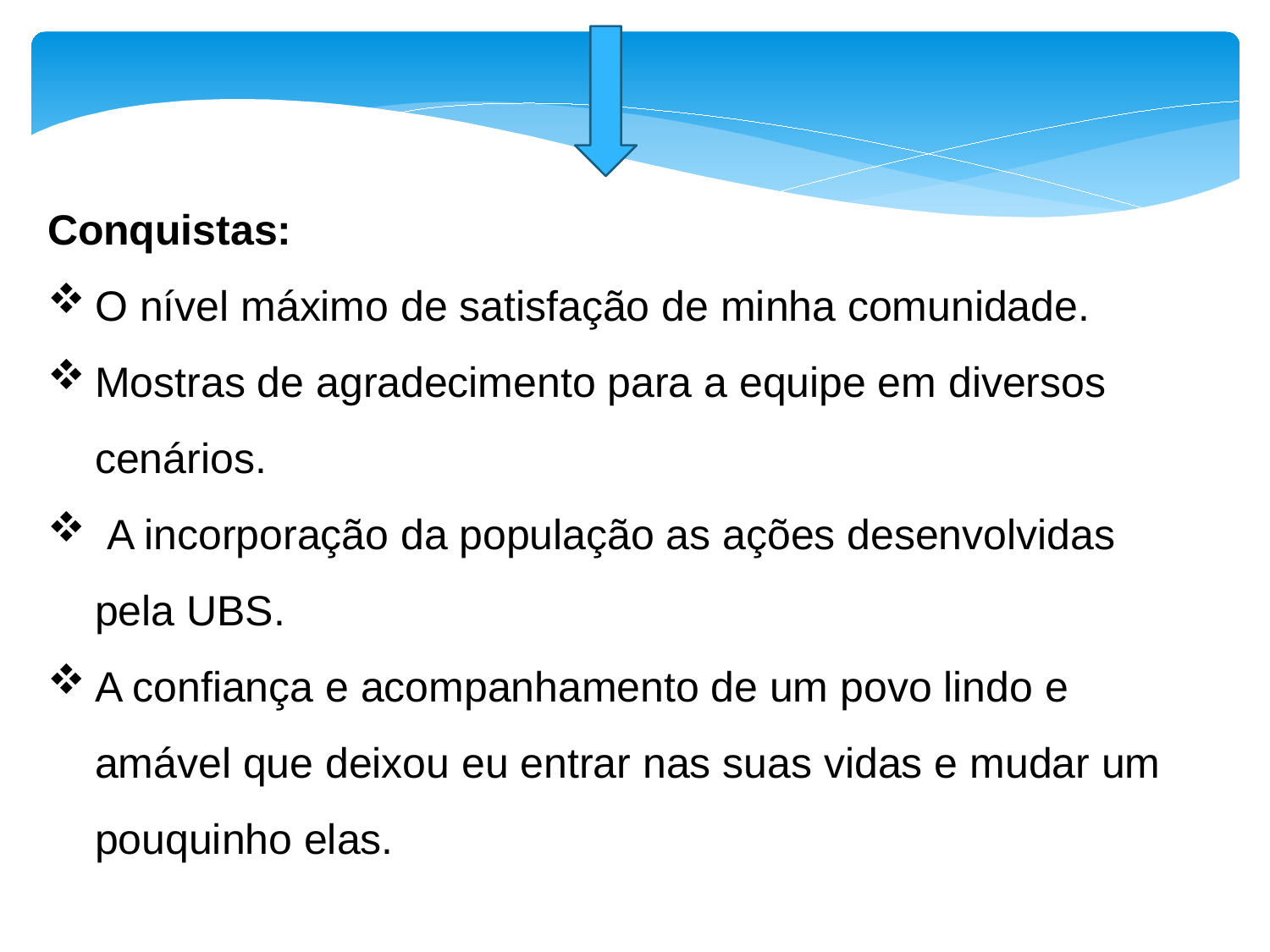

Conquistas:
O nível máximo de satisfação de minha comunidade.
Mostras de agradecimento para a equipe em diversos cenários.
 A incorporação da população as ações desenvolvidas pela UBS.
A confiança e acompanhamento de um povo lindo e amável que deixou eu entrar nas suas vidas e mudar um pouquinho elas.